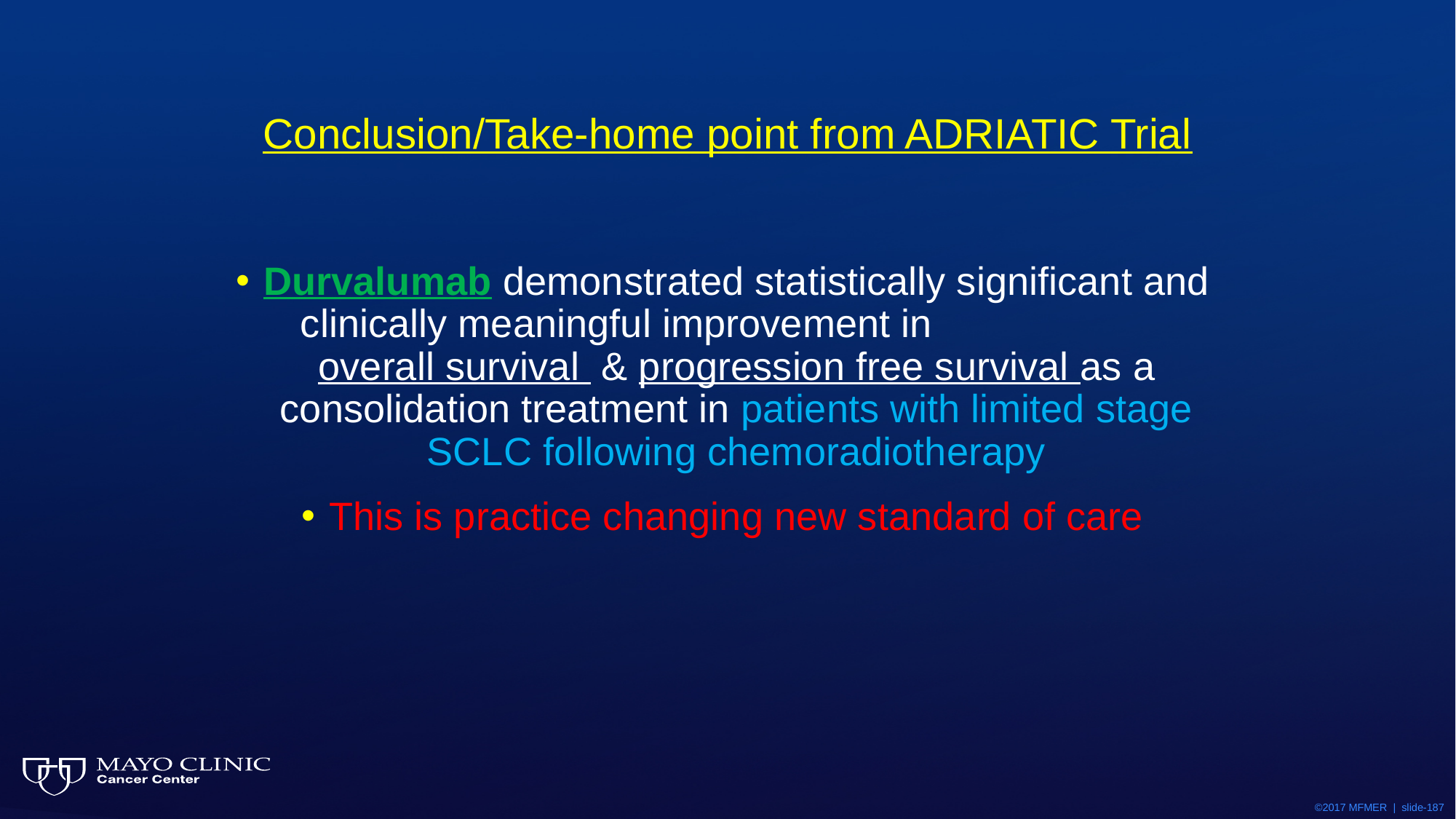

# Conclusion/Take-home point from ADRIATIC Trial

Durvalumab demonstrated statistically significant and clinically meaningful improvement in                       overall survival  & progression free survival as a consolidation treatment in patients with limited stage SCLC following chemoradiotherapy
This is practice changing new standard of care